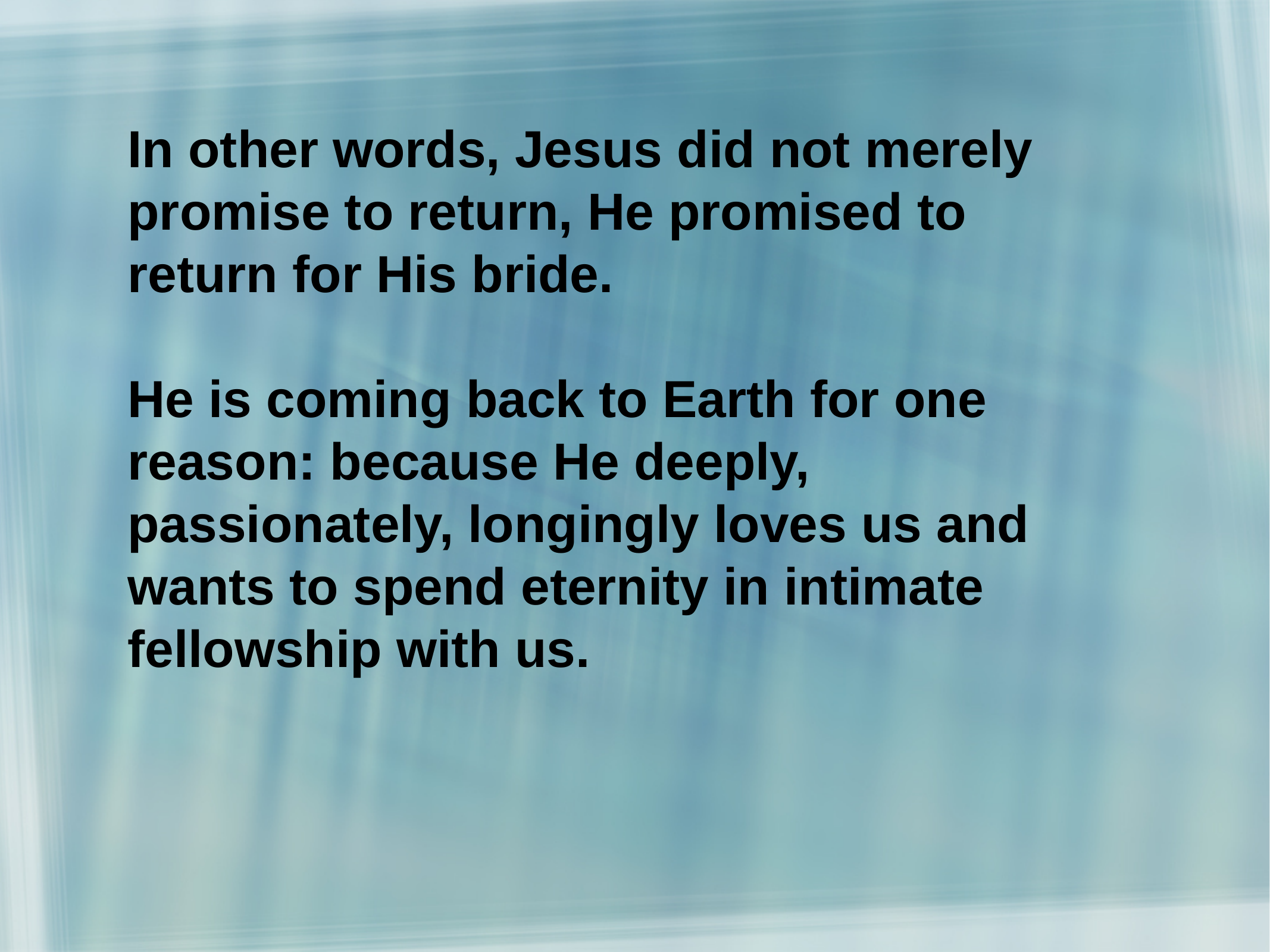

In other words, Jesus did not merely
promise to return, He promised to
return for His bride.
He is coming back to Earth for one
reason: because He deeply,
passionately, longingly loves us and
wants to spend eternity in intimate
fellowship with us.